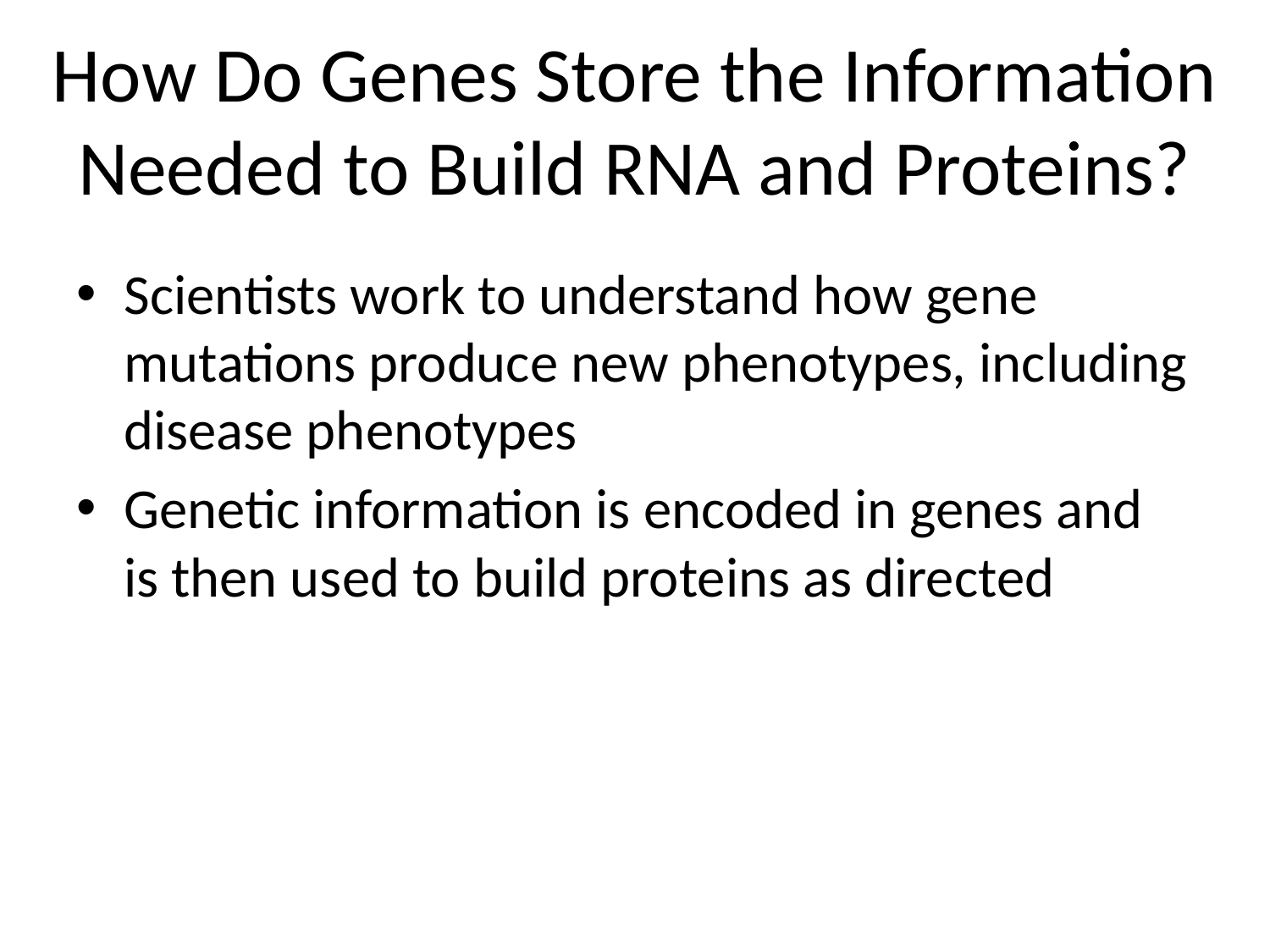

# How Do Genes Store the Information Needed to Build RNA and Proteins?
Scientists work to understand how gene mutations produce new phenotypes, including disease phenotypes
Genetic information is encoded in genes and  is then used to build proteins as directed